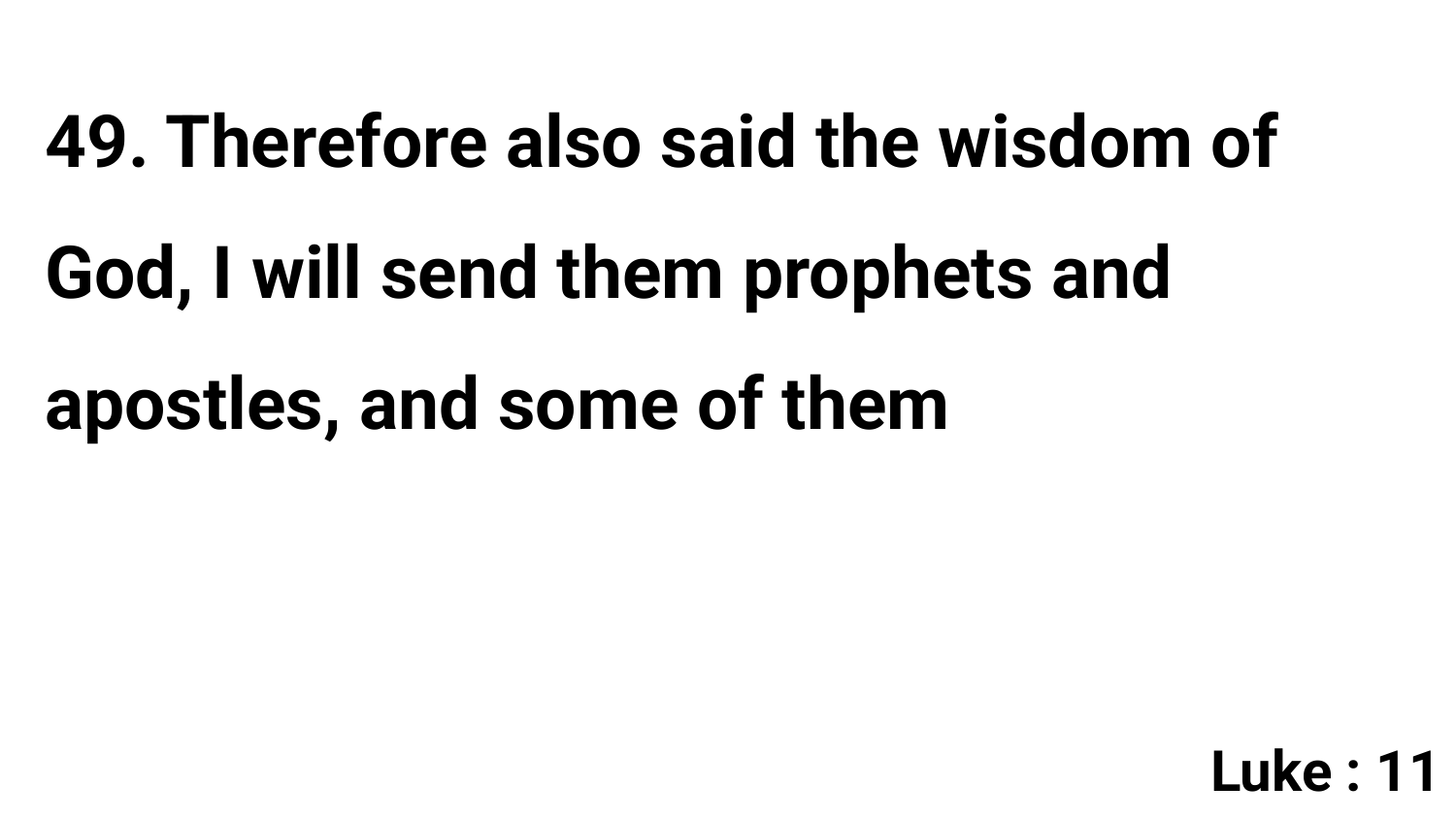

49. Therefore also said the wisdom of God, I will send them prophets and apostles, and some of them
Luke : 11